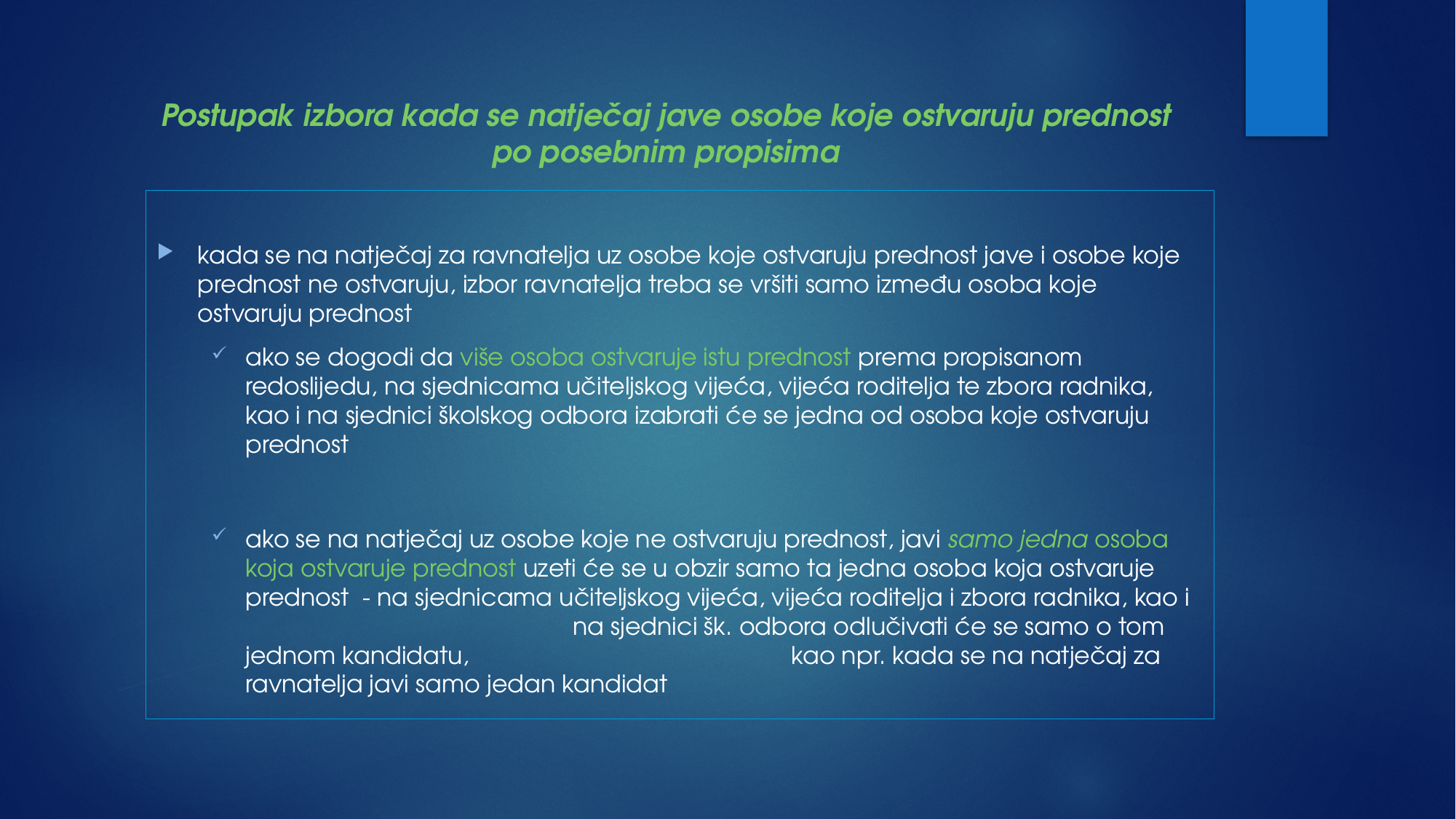

# Postupak izbora kada se natječaj jave osobe koje ostvaruju prednost po posebnim propisima

kada se na natječaj za ravnatelja uz osobe koje ostvaruju prednost jave i osobe koje prednost ne ostvaruju, izbor ravnatelja treba se vršiti samo između osoba koje ostvaruju prednost
ako se dogodi da više osoba ostvaruje istu prednost prema propisanom redoslijedu, na sjednicama učiteljskog vijeća, vijeća roditelja te zbora radnika, kao i na sjednici školskog odbora izabrati će se jedna od osoba koje ostvaruju prednost

ako se na natječaj uz osobe koje ne ostvaruju prednost, javi samo jedna osoba koja ostvaruje prednost uzeti će se u obzir samo ta jedna osoba koja ostvaruje prednost  - na sjednicama učiteljskog vijeća, vijeća roditelja i zbora radnika, kao i 			na sjednici šk. odbora odlučivati će se samo o tom jednom kandidatu, 			kao npr. kada se na natječaj za ravnatelja javi samo jedan kandidat